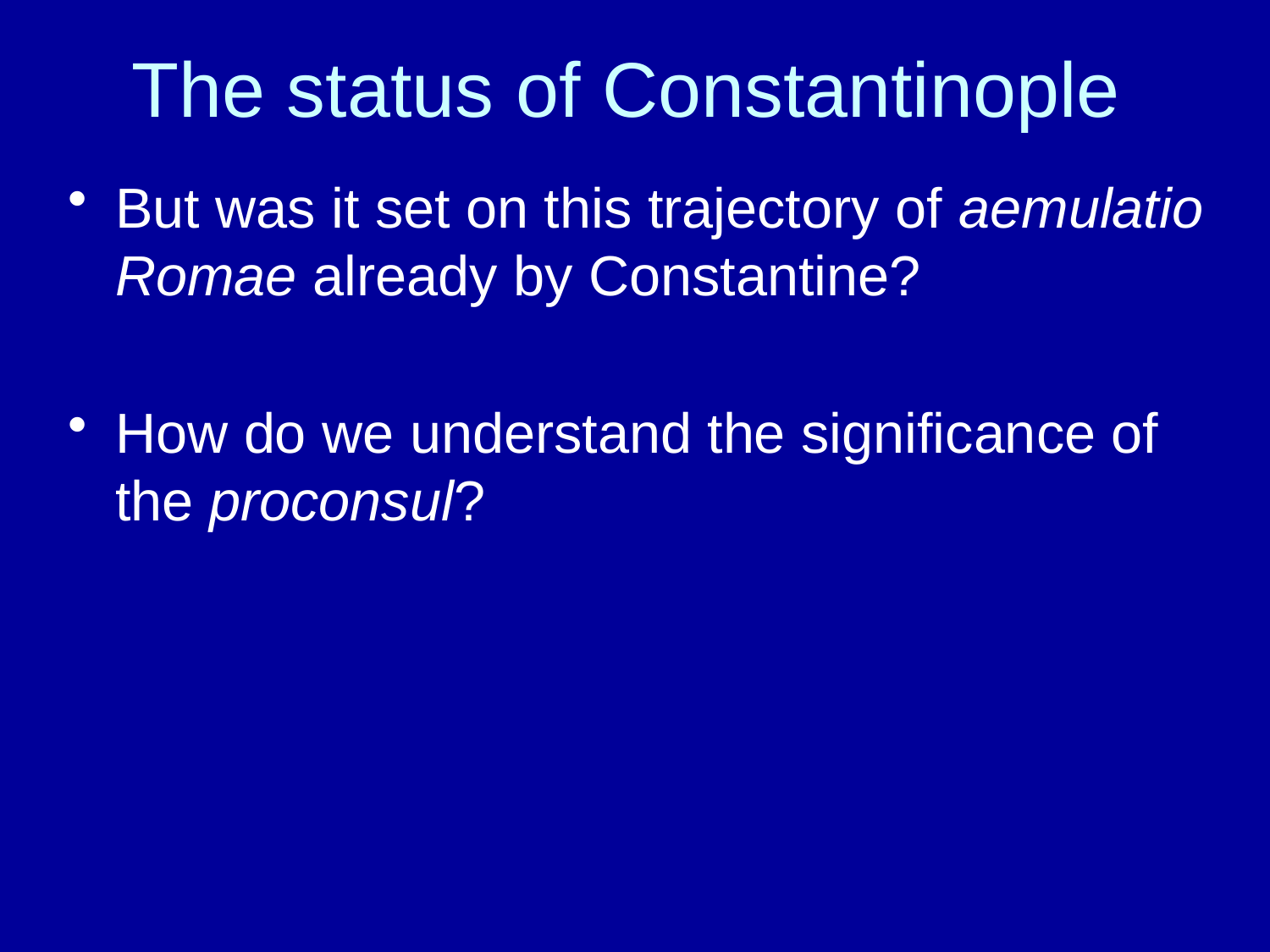

# The status of Constantinople

But was it set on this trajectory of aemulatio Romae already by Constantine?

How do we understand the significance of the proconsul?